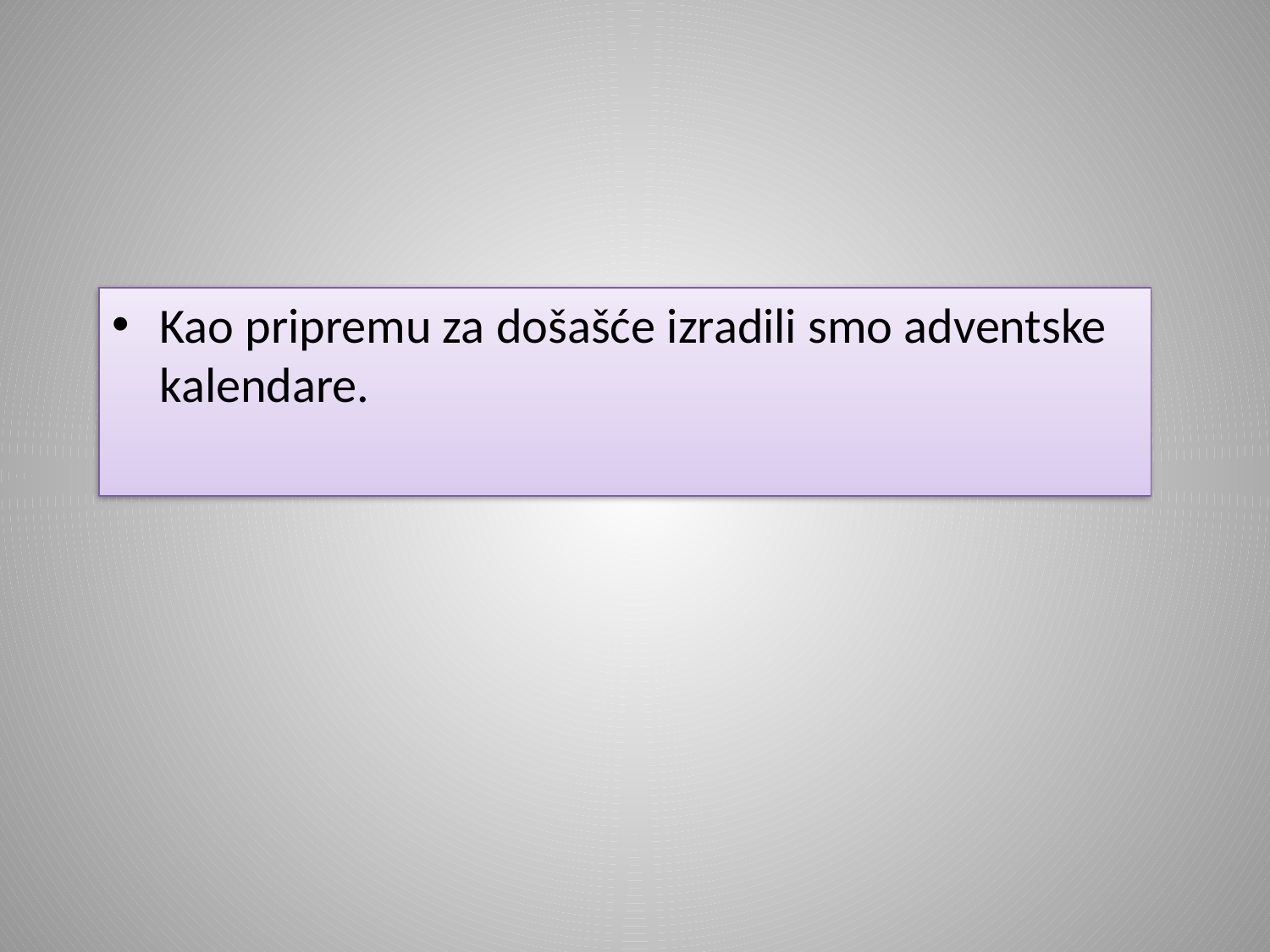

Kao pripremu za došašće izradili smo adventske kalendare.